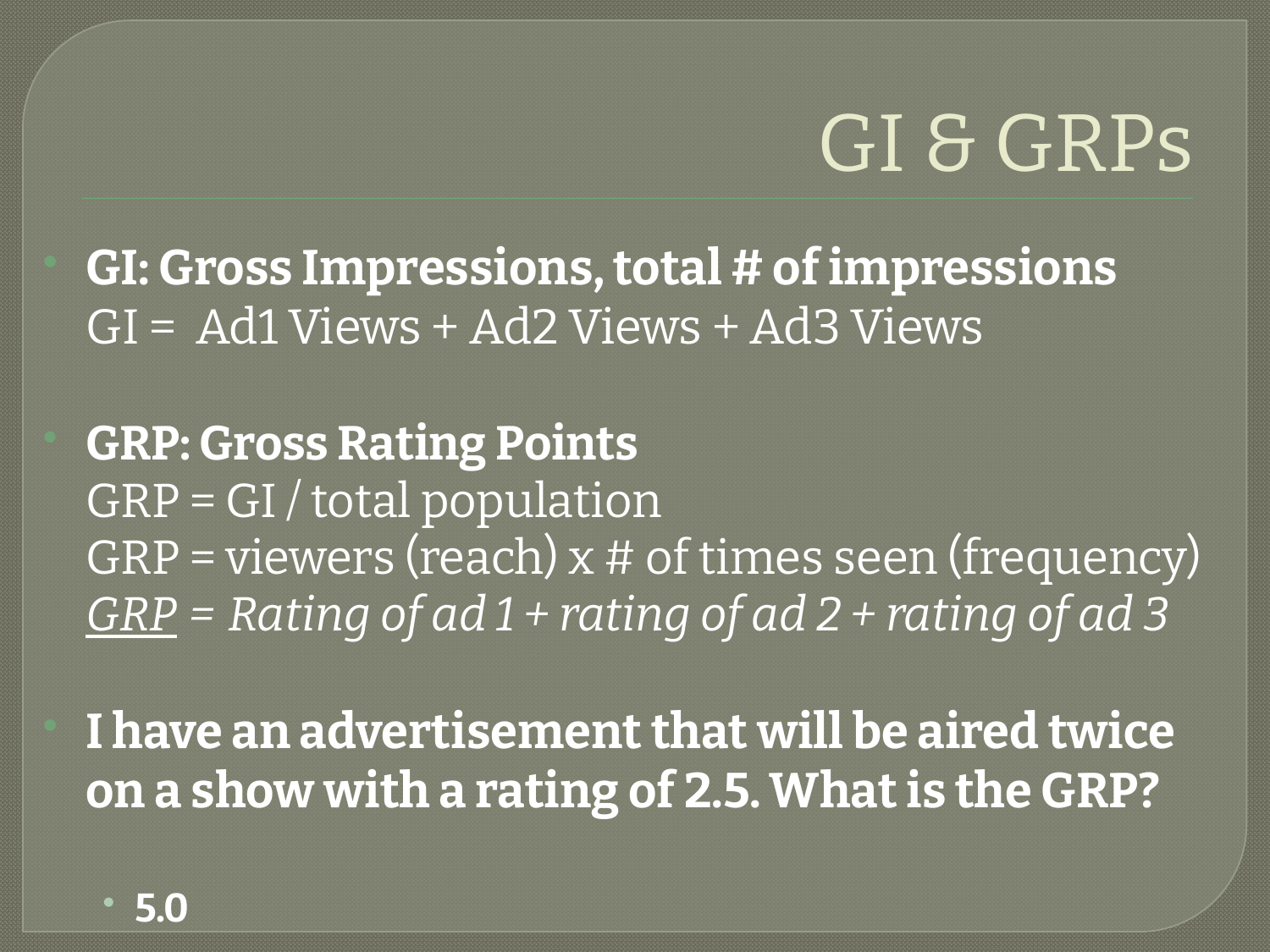

# GI & GRPs
GI: Gross Impressions, total # of impressions
GI =  Ad1 Views + Ad2 Views + Ad3 Views

GRP: Gross Rating Points
GRP = GI / total population
GRP = viewers (reach) x # of times seen (frequency)
GRP = Rating of ad 1 + rating of ad 2 + rating of ad 3

I have an advertisement that will be aired twice on a show with a rating of 2.5. What is the GRP?

5.0